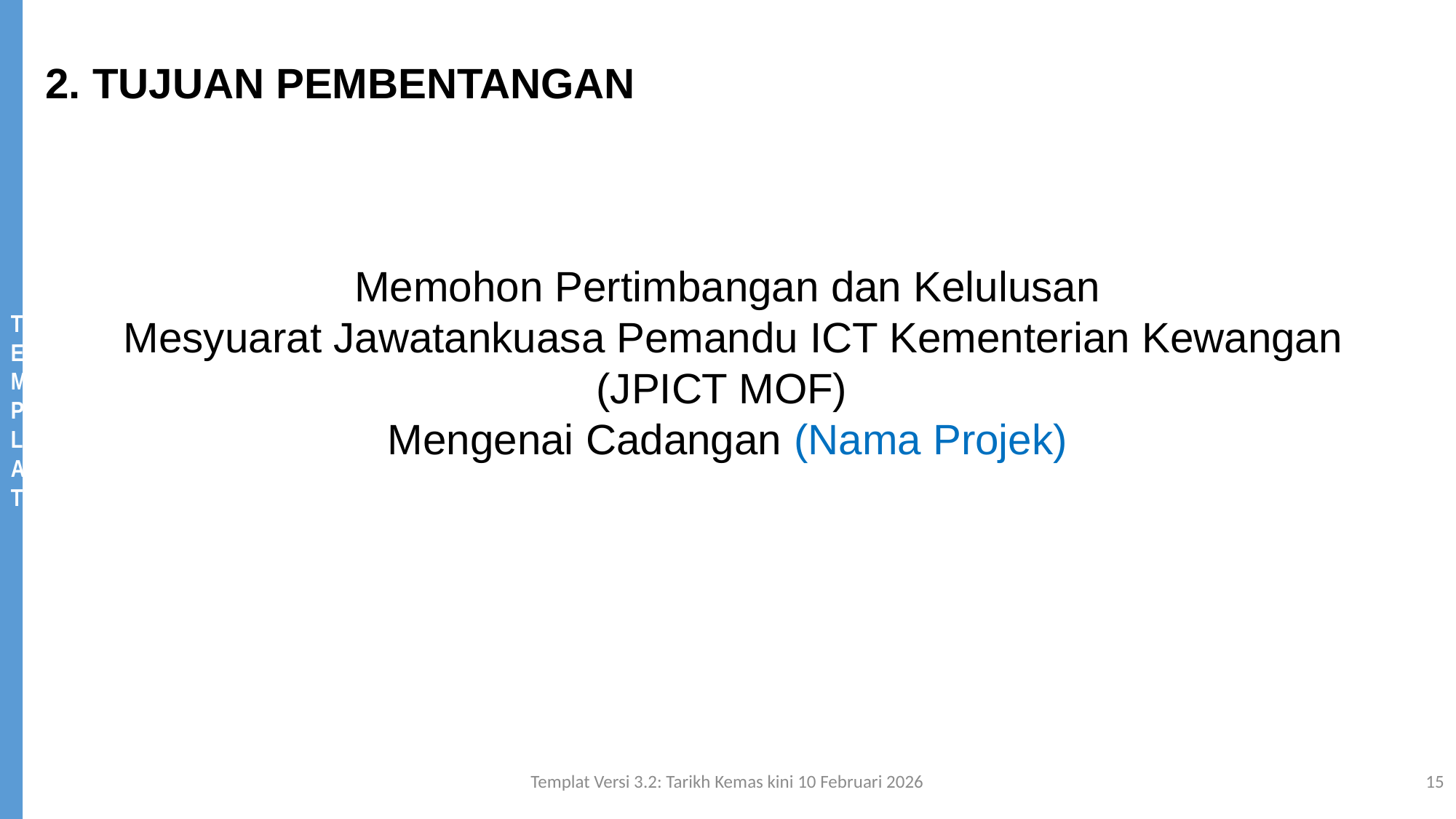

2. TUJUAN PEMBENTANGAN
Memohon Pertimbangan dan Kelulusan
 Mesyuarat Jawatankuasa Pemandu ICT Kementerian Kewangan (JPICT MOF)
Mengenai Cadangan (Nama Projek)

Templat Versi 3.2: Tarikh Kemas kini 10 Februari 2026
15